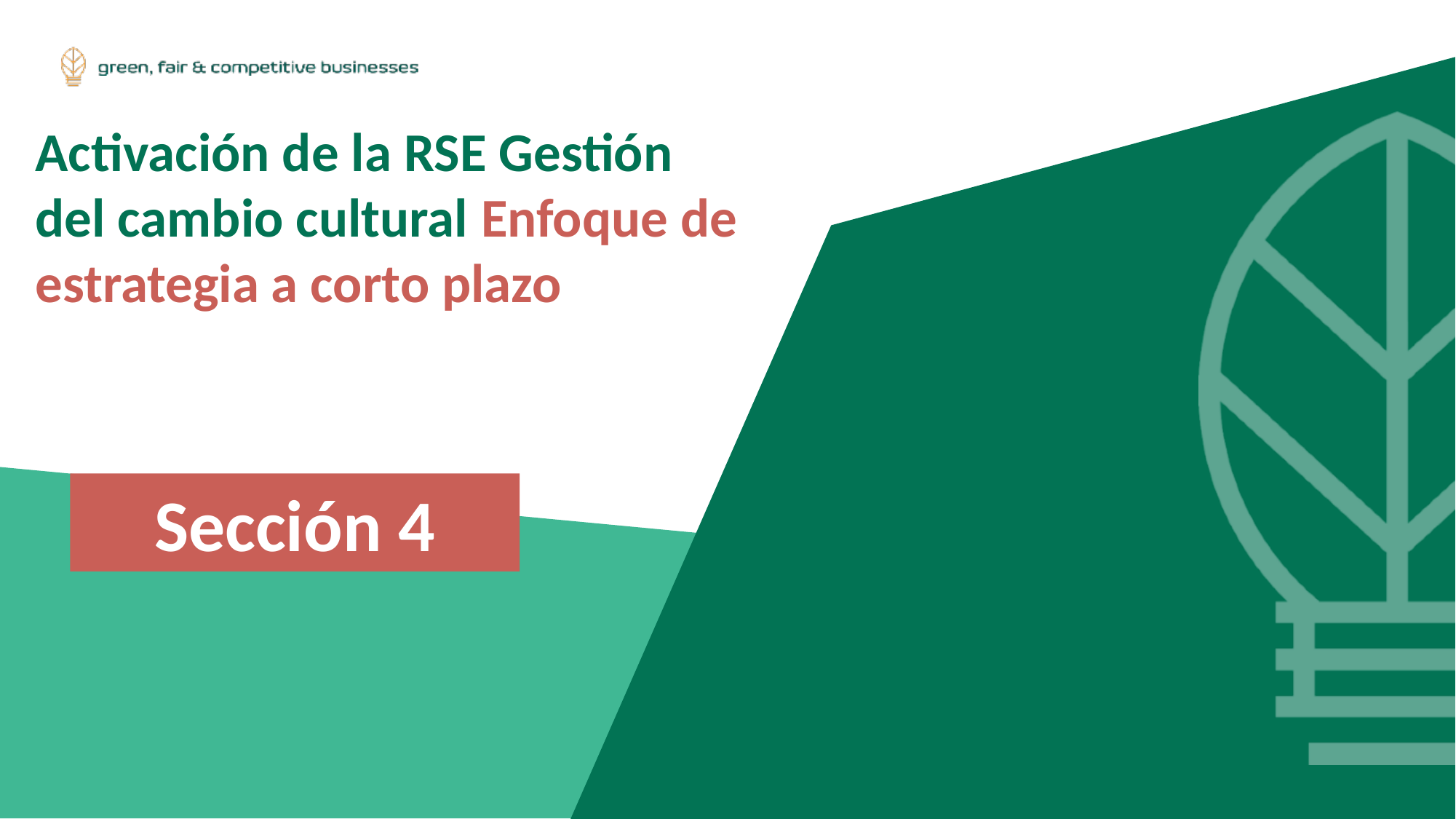

Activación de la RSE Gestión del cambio cultural Enfoque de estrategia a corto plazo
Sección 4